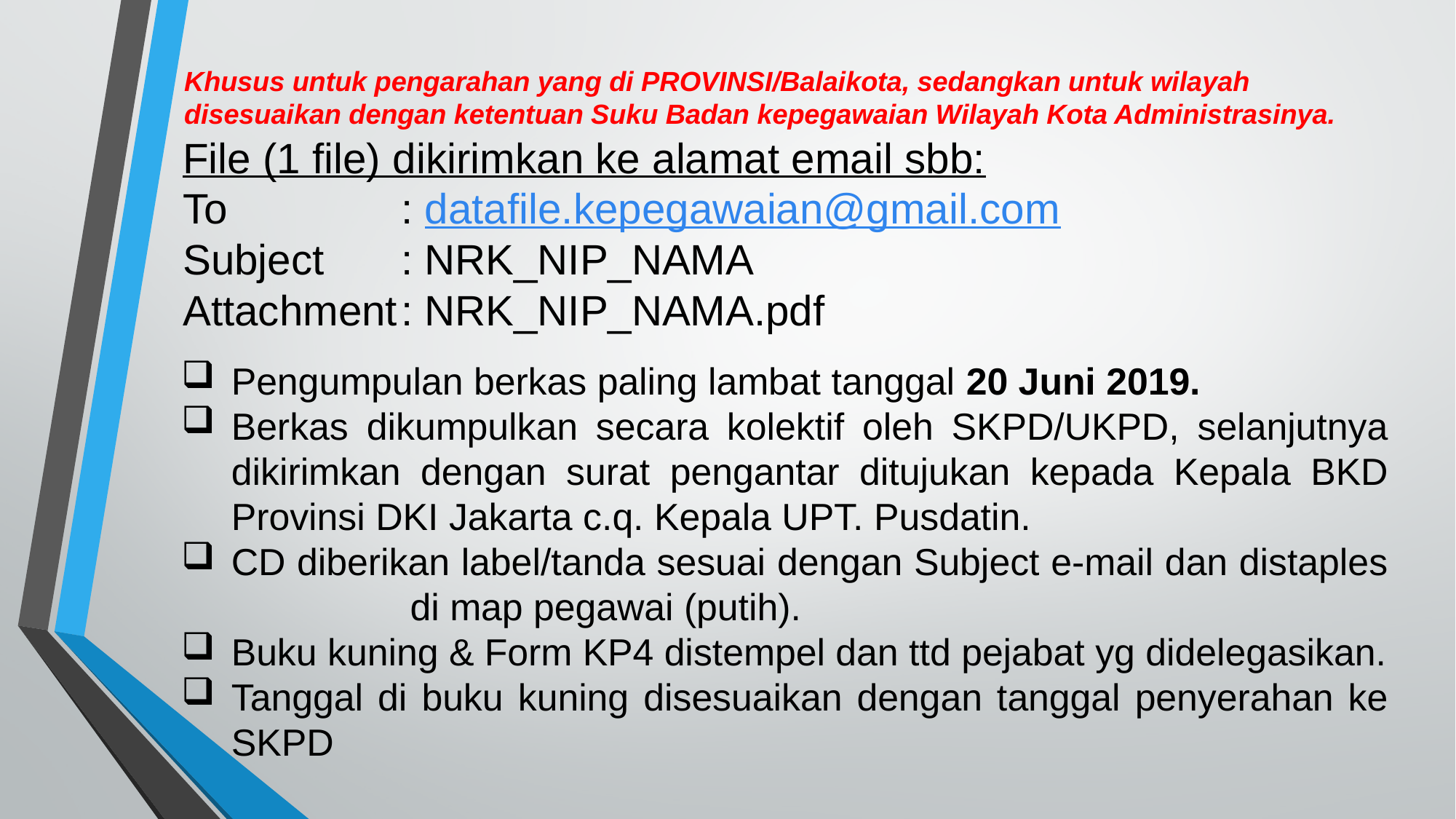

Khusus untuk pengarahan yang di PROVINSI/Balaikota, sedangkan untuk wilayah disesuaikan dengan ketentuan Suku Badan kepegawaian Wilayah Kota Administrasinya.
File (1 file) dikirimkan ke alamat email sbb:
To	: datafile.kepegawaian@gmail.com
Subject	: NRK_NIP_NAMA
Attachment	: NRK_NIP_NAMA.pdf
Pengumpulan berkas paling lambat tanggal 20 Juni 2019.
Berkas dikumpulkan secara kolektif oleh SKPD/UKPD, selanjutnya dikirimkan dengan surat pengantar ditujukan kepada Kepala BKD Provinsi DKI Jakarta c.q. Kepala UPT. Pusdatin.
CD diberikan label/tanda sesuai dengan Subject e-mail dan distaples                  di map pegawai (putih).
Buku kuning & Form KP4 distempel dan ttd pejabat yg didelegasikan.
Tanggal di buku kuning disesuaikan dengan tanggal penyerahan ke SKPD